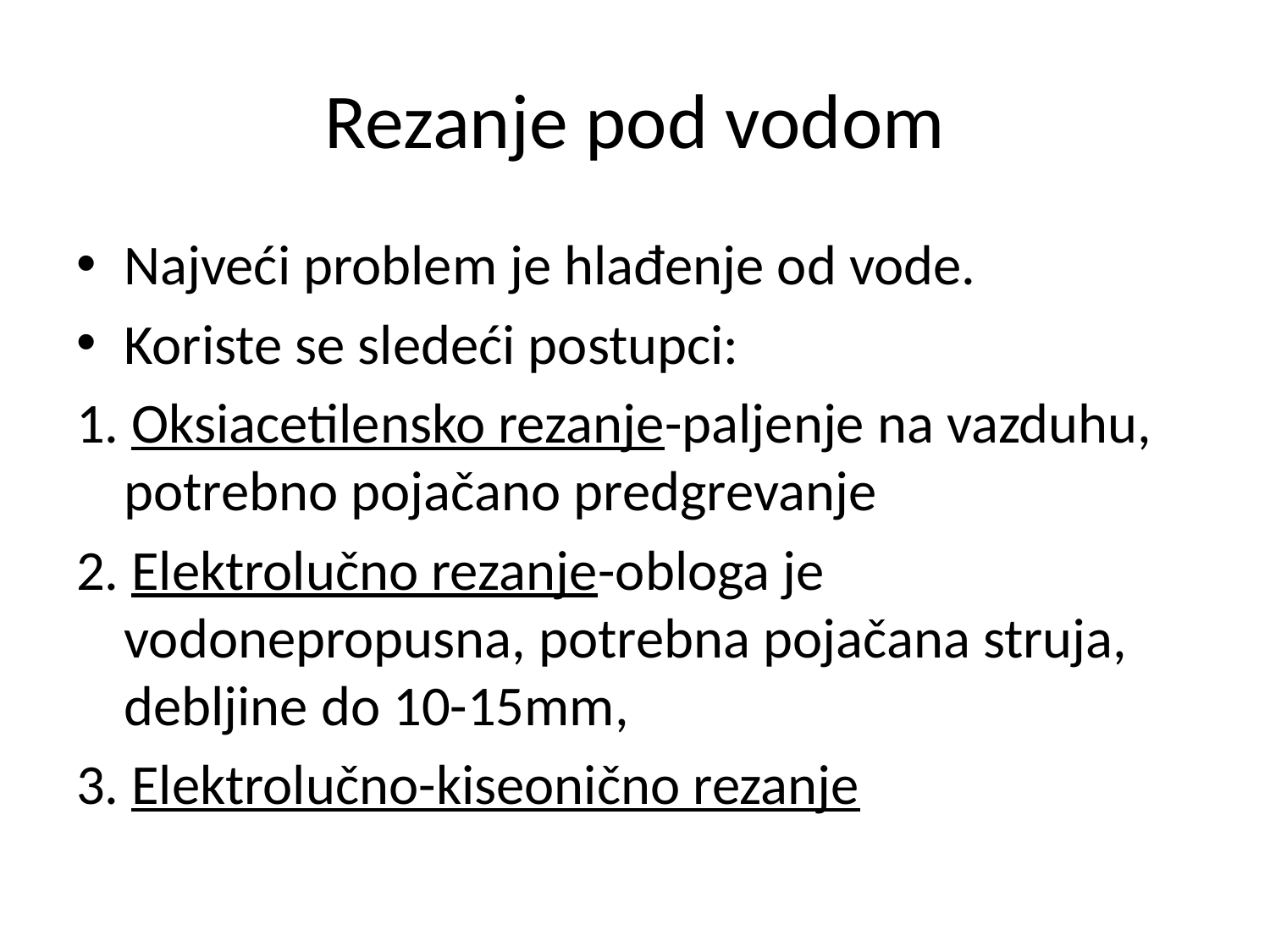

# Rezanje pod vodom
Najveći problem je hlađenje od vode.
Koriste se sledeći postupci:
1. Oksiacetilensko rezanje-paljenje na vazduhu, potrebno pojačano predgrevanje
2. Elektrolučno rezanje-obloga je vodonepropusna, potrebna pojačana struja, debljine do 10-15mm,
3. Elektrolučno-kiseonično rezanje